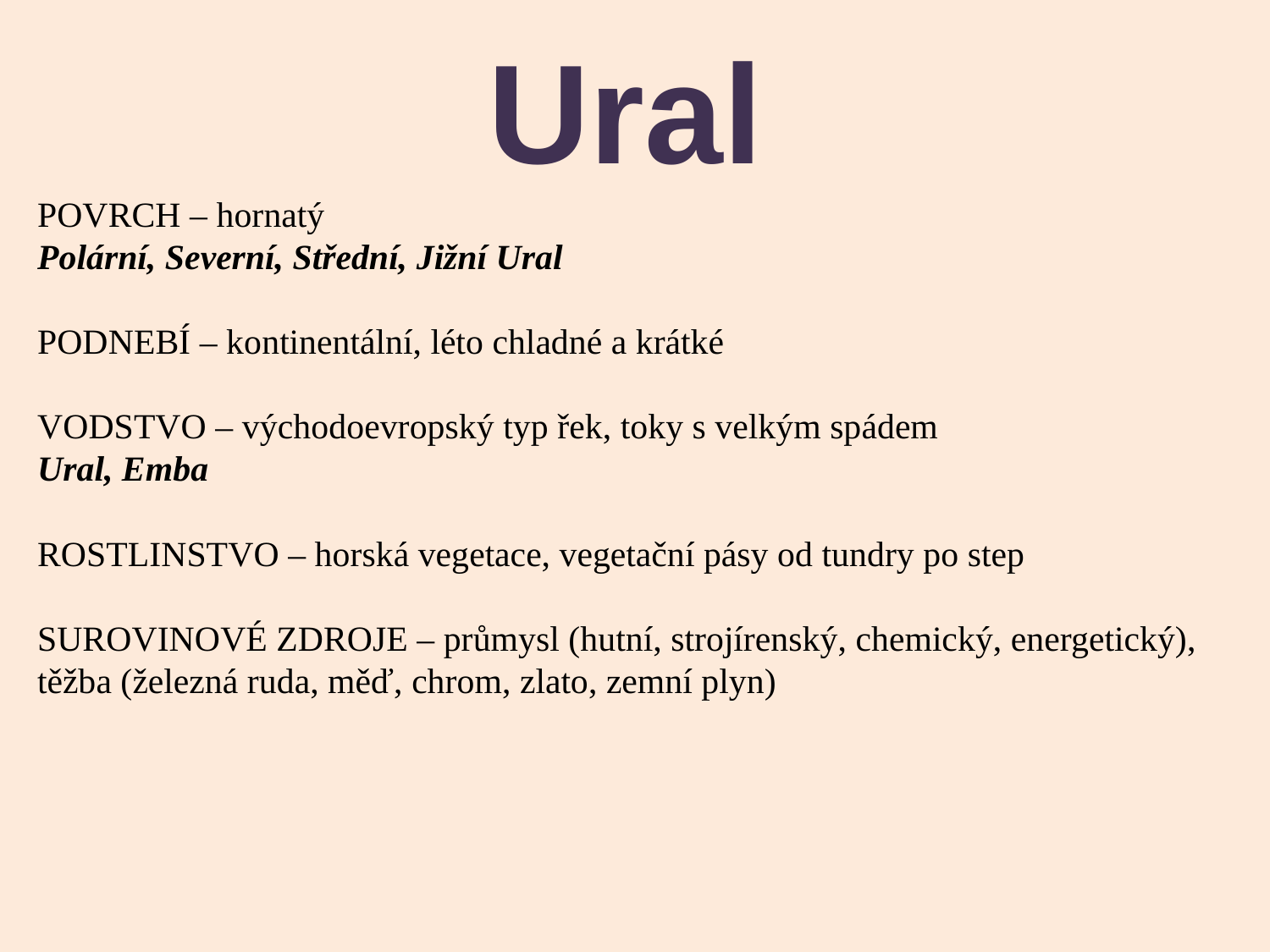

Ural
POVRCH – hornatý
Polární, Severní, Střední, Jižní Ural

PODNEBÍ – kontinentální, léto chladné a krátké

VODSTVO – východoevropský typ řek, toky s velkým spádem
Ural, Emba

ROSTLINSTVO – horská vegetace, vegetační pásy od tundry po step

SUROVINOVÉ ZDROJE – průmysl (hutní, strojírenský, chemický, energetický), těžba (železná ruda, měď, chrom, zlato, zemní plyn)